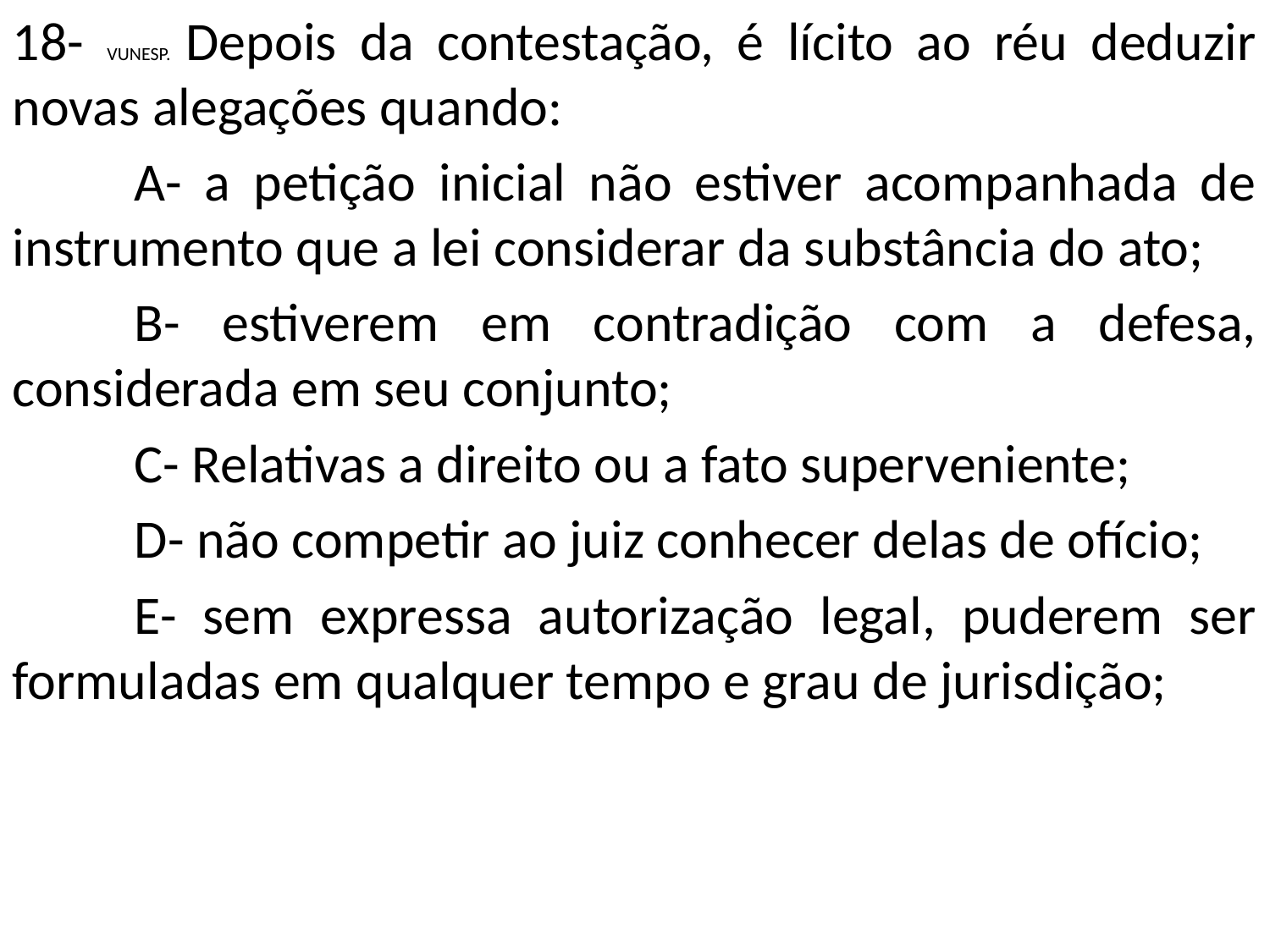

18- VUNESP. Depois da contestação, é lícito ao réu deduzir novas alegações quando:
		A- a petição inicial não estiver acompanhada de instrumento que a lei considerar da substância do ato;
		B- estiverem em contradição com a defesa, considerada em seu conjunto;
		C- Relativas a direito ou a fato superveniente;
		D- não competir ao juiz conhecer delas de ofício;
		E- sem expressa autorização legal, puderem ser formuladas em qualquer tempo e grau de jurisdição;